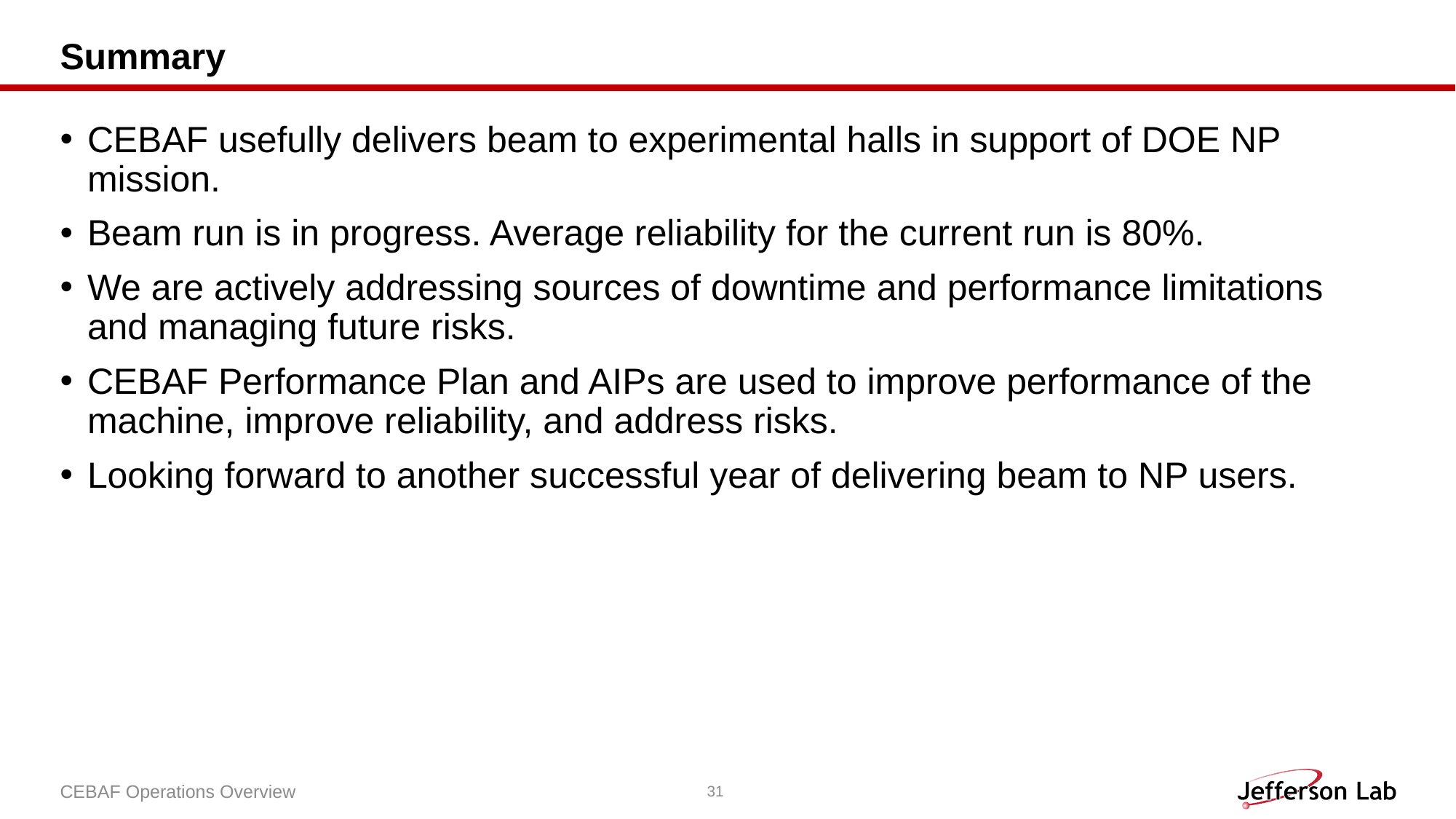

# Summary
CEBAF usefully delivers beam to experimental halls in support of DOE NP mission.
Beam run is in progress. Average reliability for the current run is 80%.
We are actively addressing sources of downtime and performance limitations and managing future risks.
CEBAF Performance Plan and AIPs are used to improve performance of the machine, improve reliability, and address risks.
Looking forward to another successful year of delivering beam to NP users.

CEBAF Operations Overview
31